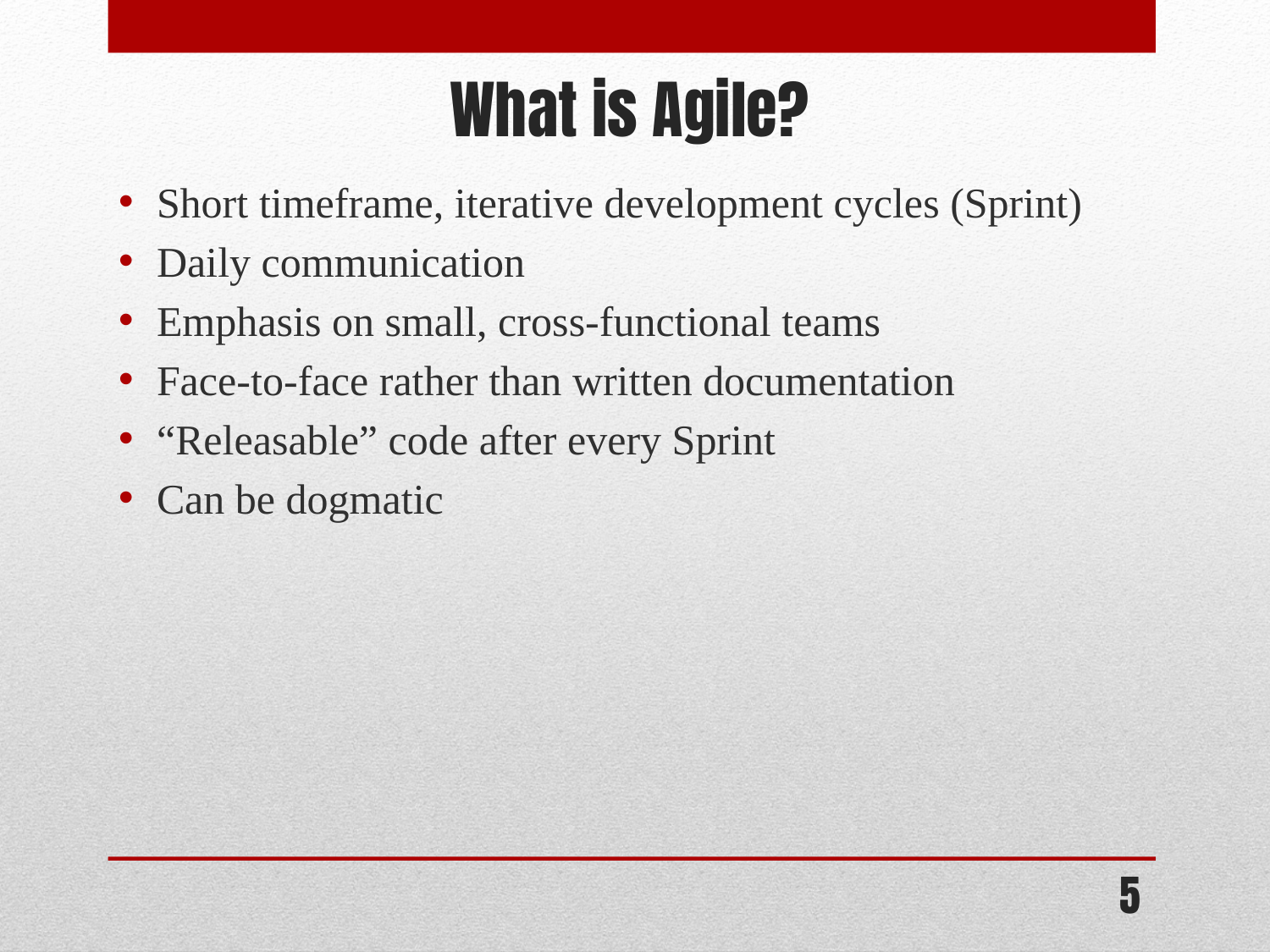

# What is Agile?
Short timeframe, iterative development cycles (Sprint)
Daily communication
Emphasis on small, cross-functional teams
Face-to-face rather than written documentation
“Releasable” code after every Sprint
Can be dogmatic

5